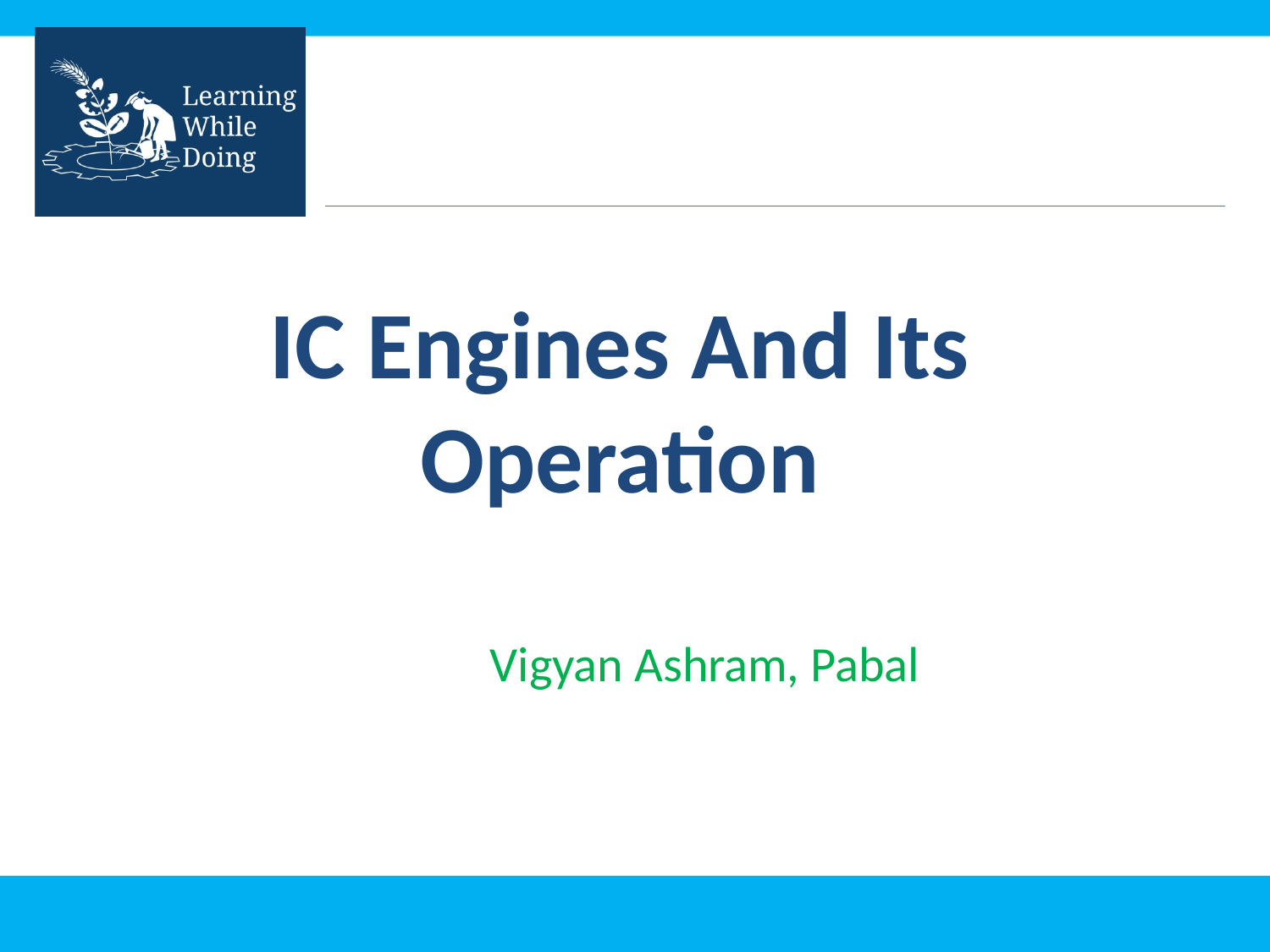

# IC Engines And Its Operation
Vigyan Ashram, Pabal